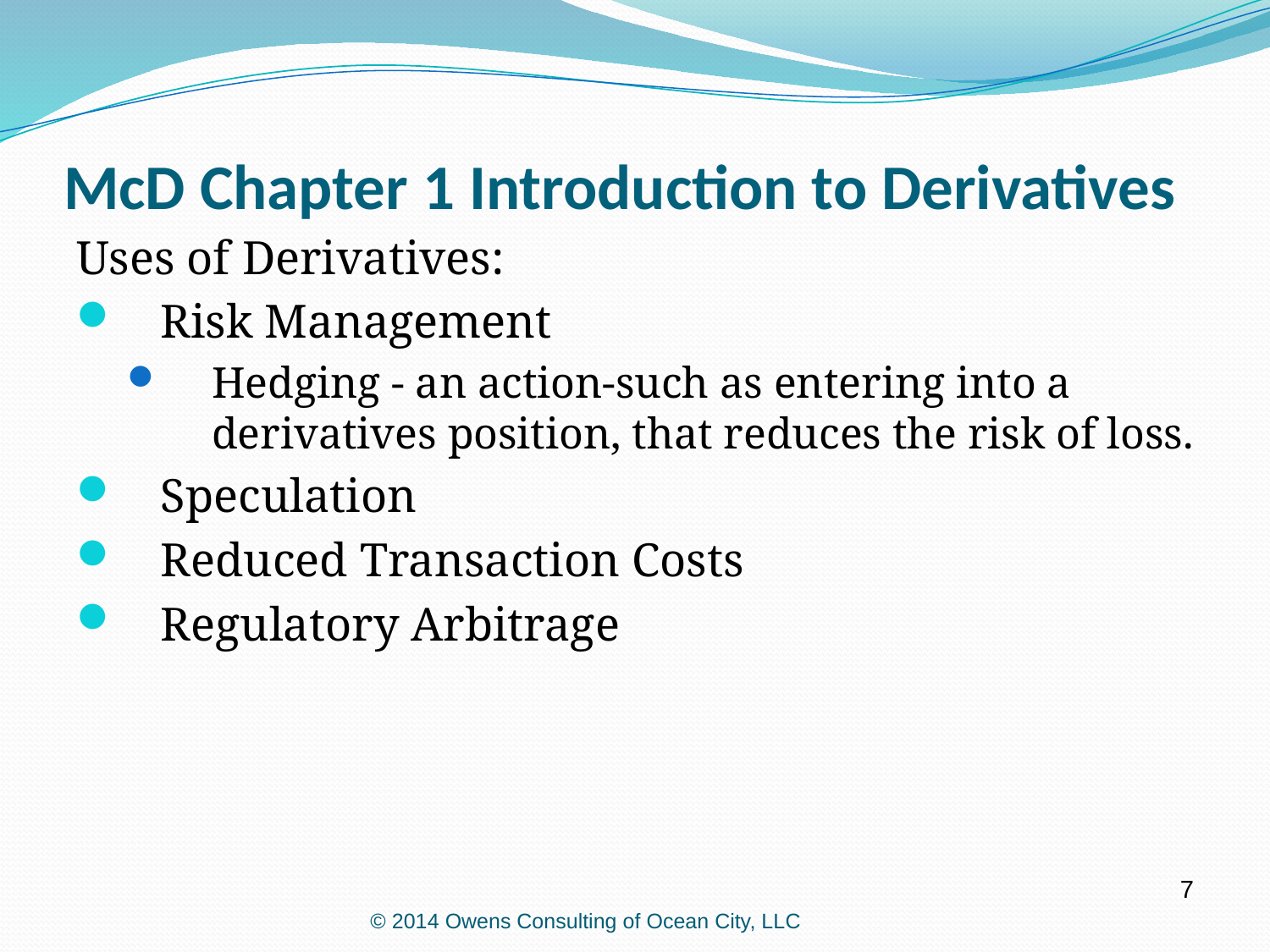

McD Chapter 1 Introduction to Derivatives
Uses of Derivatives:
Risk Management
Hedging - an action-such as entering into a derivatives position, that reduces the risk of loss.
Speculation
Reduced Transaction Costs
Regulatory Arbitrage

7
© 2014 Owens Consulting of Ocean City, LLC